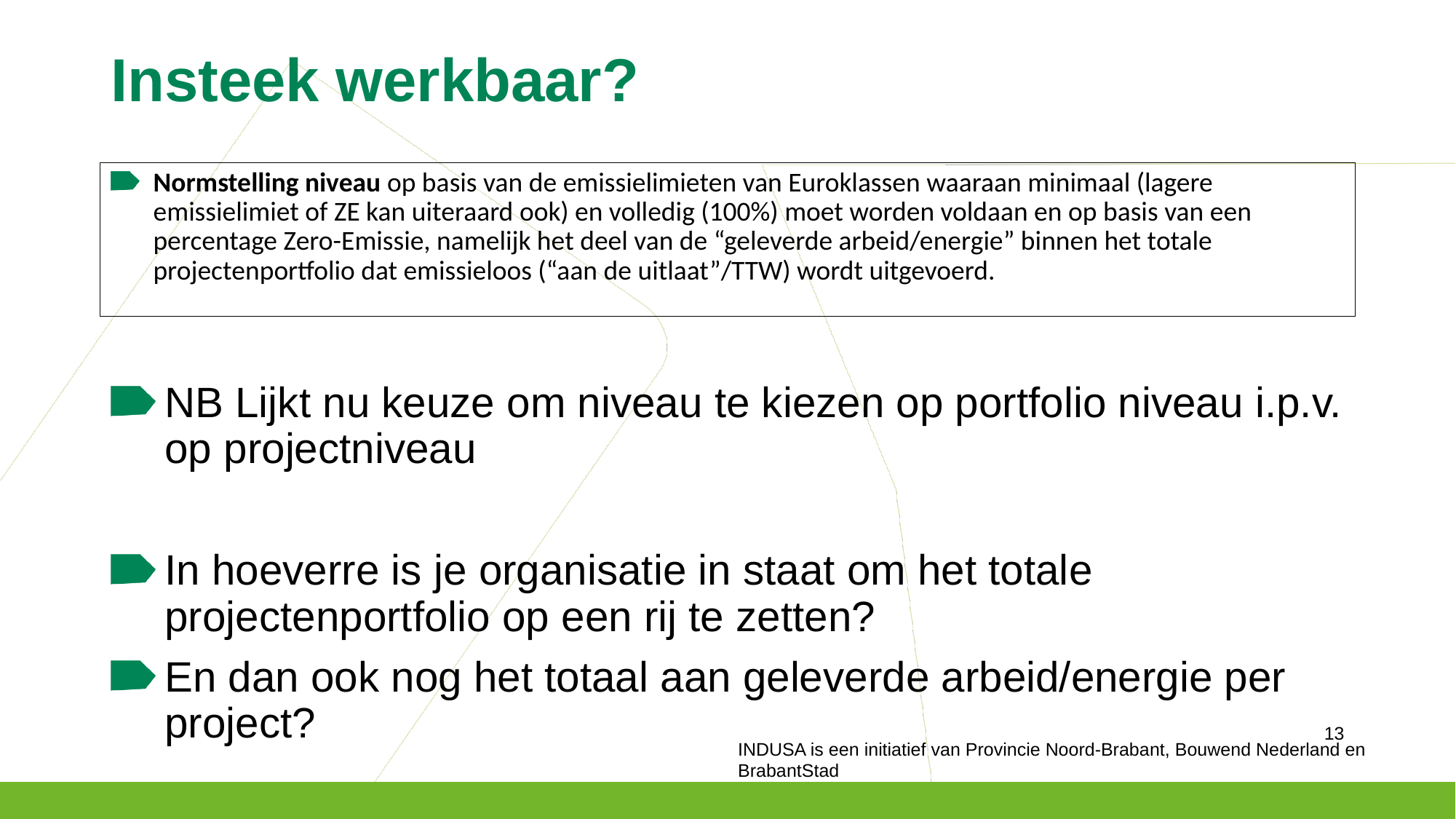

# Insteek werkbaar?
Normstelling niveau op basis van de emissielimieten van Euroklassen waaraan minimaal (lagere emissielimiet of ZE kan uiteraard ook) en volledig (100%) moet worden voldaan en op basis van een percentage Zero-Emissie, namelijk het deel van de “geleverde arbeid/energie” binnen het totale projectenportfolio dat emissieloos (“aan de uitlaat”/TTW) wordt uitgevoerd.

NB Lijkt nu keuze om niveau te kiezen op portfolio niveau i.p.v. op projectniveau

In hoeverre is je organisatie in staat om het totale projectenportfolio op een rij te zetten?
En dan ook nog het totaal aan geleverde arbeid/energie per project?

13